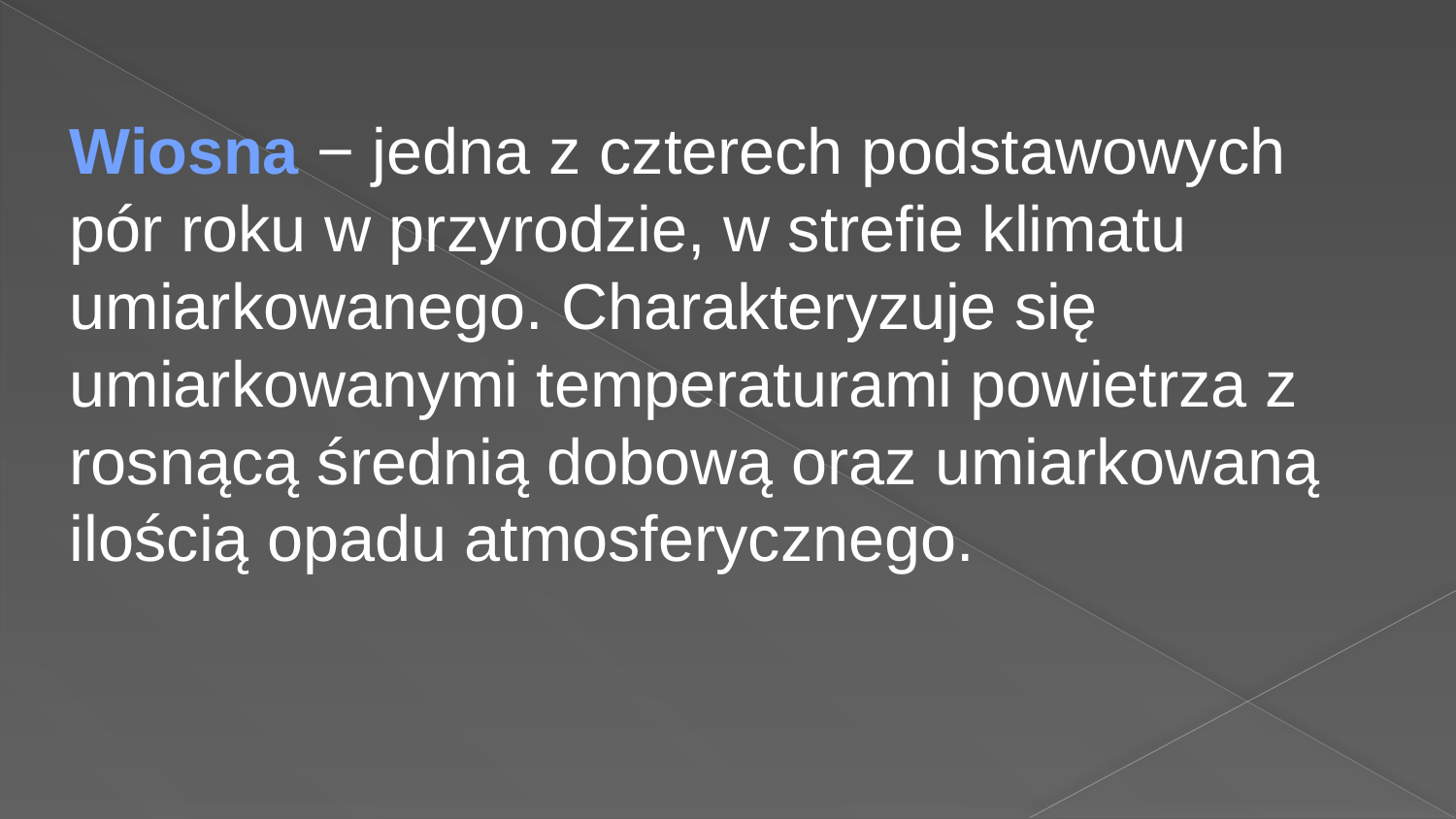

Wiosna − jedna z czterech podstawowych pór roku w przyrodzie, w strefie klimatu umiarkowanego. Charakteryzuje się umiarkowanymi temperaturami powietrza z rosnącą średnią dobową oraz umiarkowaną ilością opadu atmosferycznego.